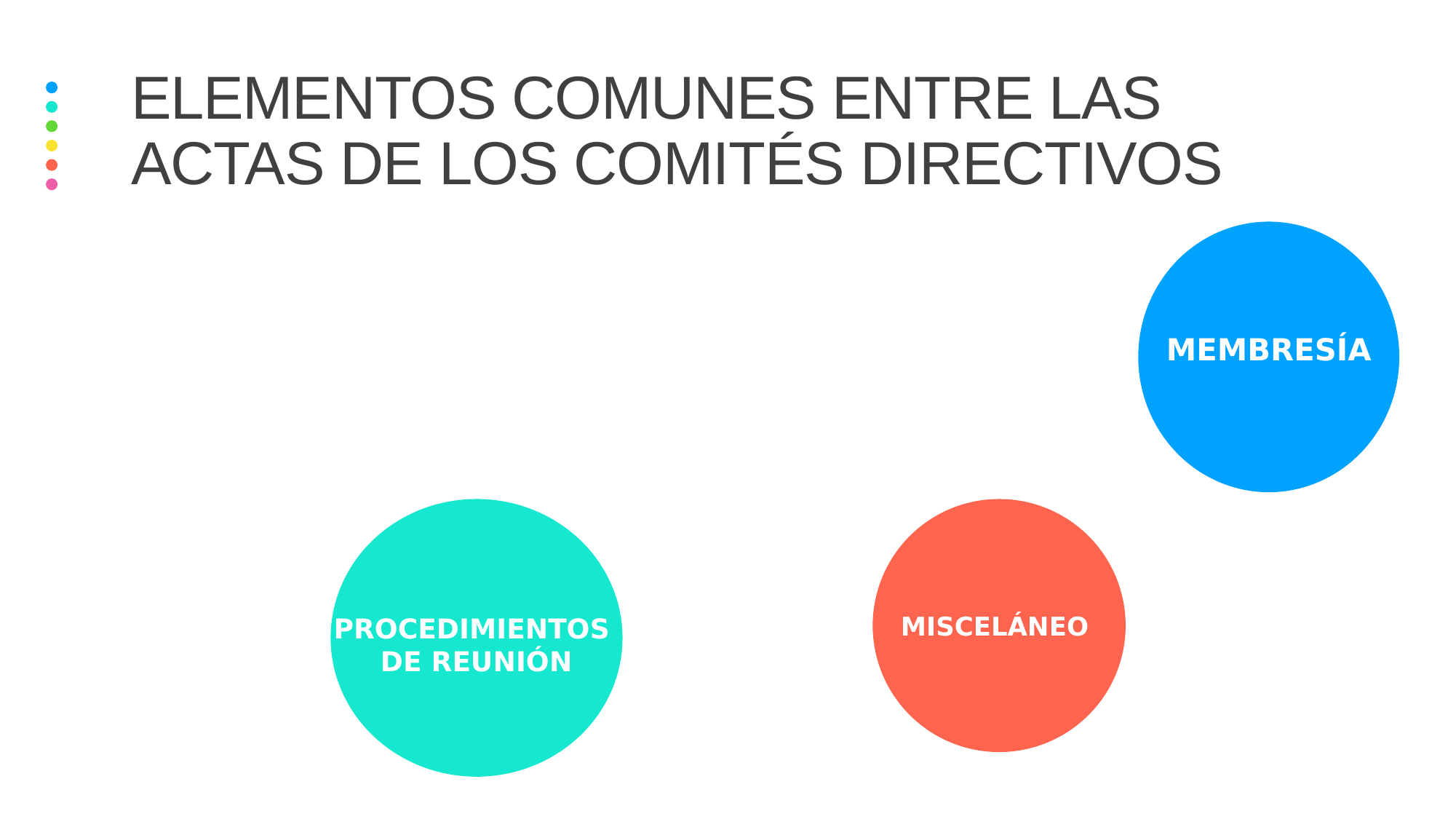

# elementos Comunes entre las actas de los comités directivos

Membresía

Procedimientos  de Reunión
Misceláneo